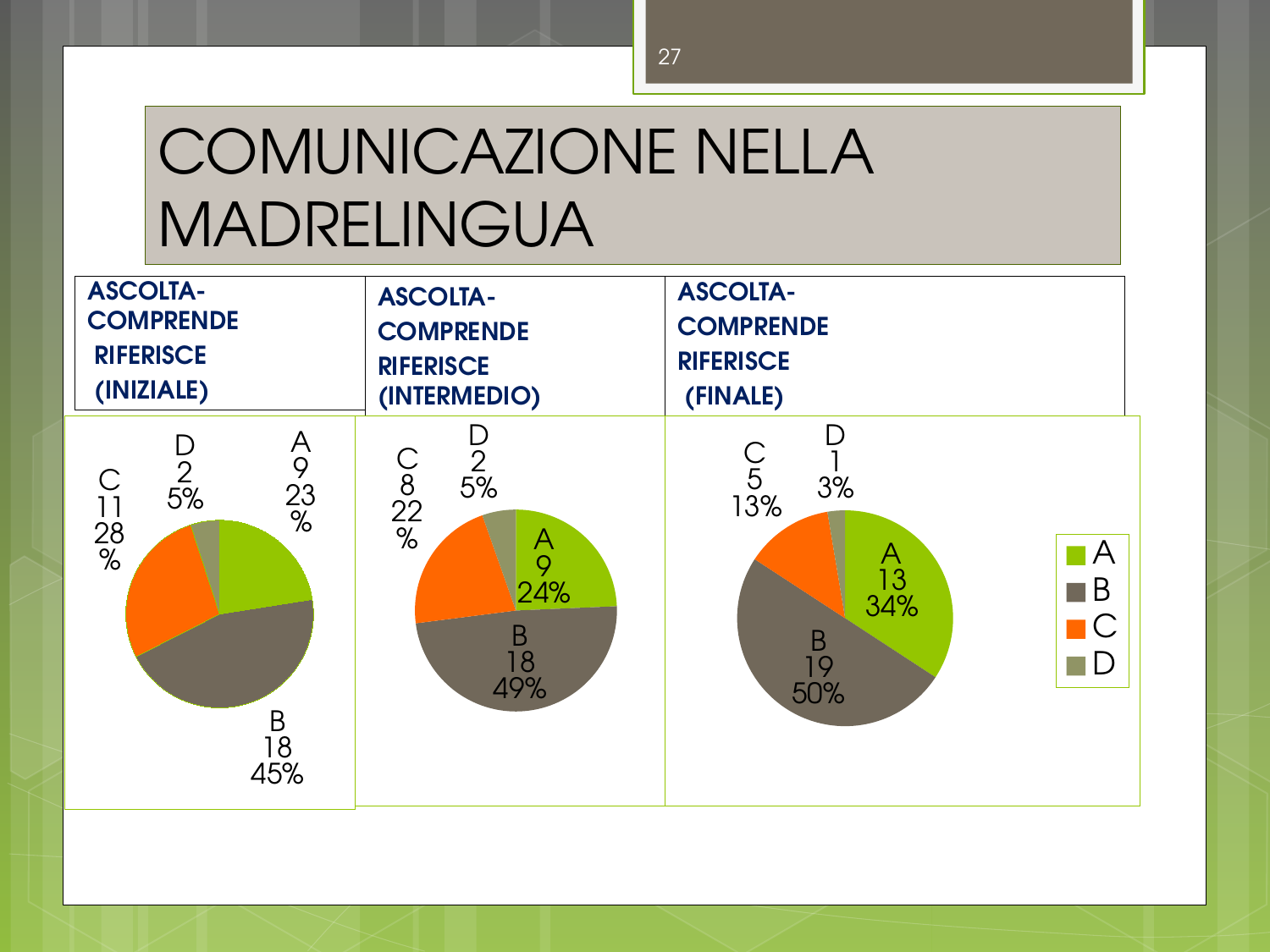

27
# COMUNICAZIONE NELLA MADRELINGUA
ASCOLTA-COMPRENDE
 RIFERISCE
 (INIZIALE)
ASCOLTA-
COMPRENDE
RIFERISCE (INTERMEDIO)
ASCOLTA-
COMPRENDE
RIFERISCE
 (FINALE)

### Chart

| Category | Vendite |
|---|---|
| A | 9.0 |
| B | 18.0 |
| C | 11.0 |
| D | 2.0 |

### Chart

| Category | Colonna1 |
|---|---|
| A | 9.0 |
| B | 18.0 |
| C | 8.0 |
| D | 2.0 |

### Chart

| Category | Colonna1 |
|---|---|
| A | 13.0 |
| B | 19.0 |
| C | 5.0 |
| D | 1.0 |